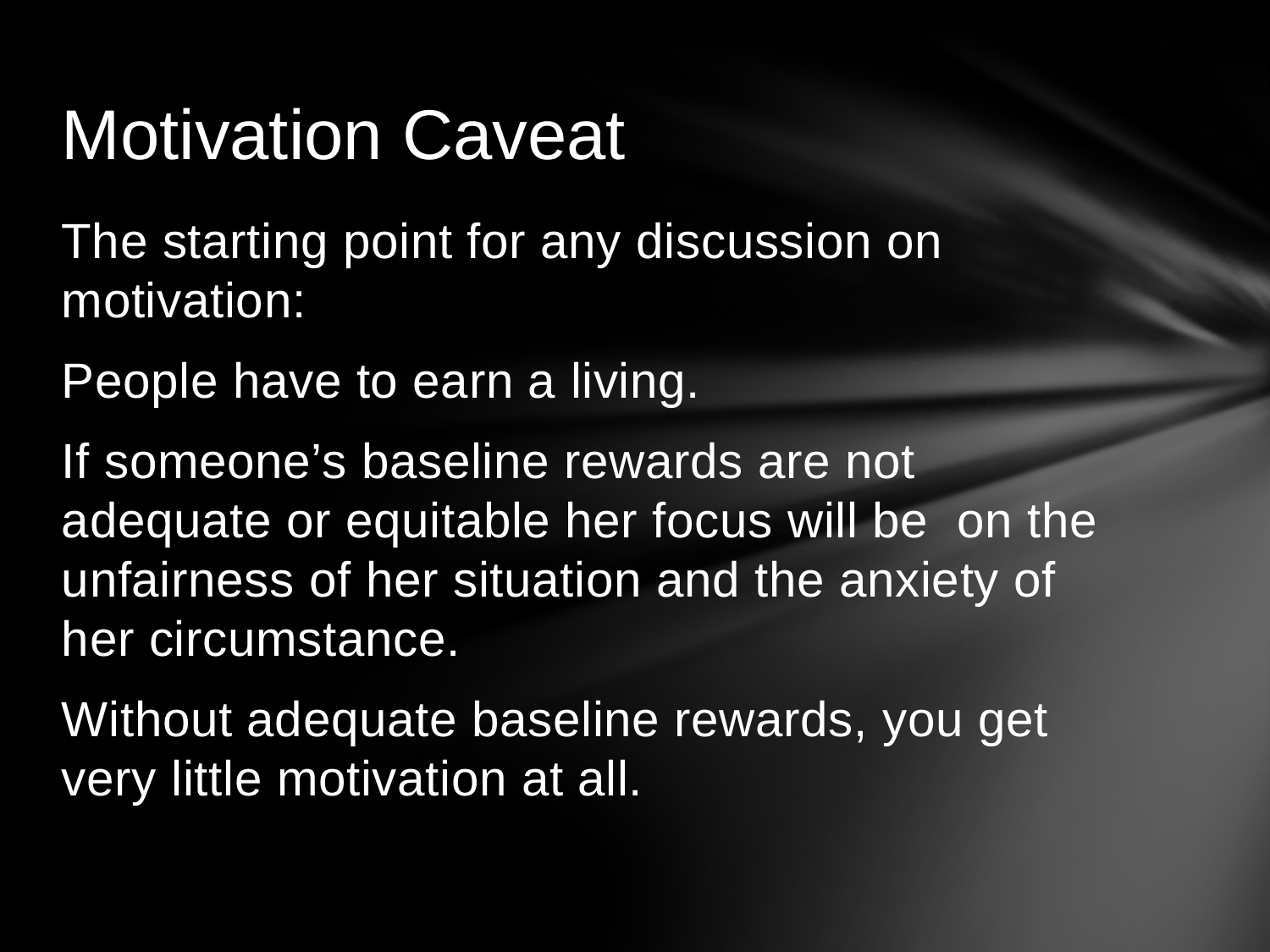

# Motivation Caveat
The starting point for any discussion on motivation:
People have to earn a living.
If someone’s baseline rewards are not adequate or equitable her focus will be  on the unfairness of her situation and the anxiety of her circumstance.
Without adequate baseline rewards, you get very little motivation at all.